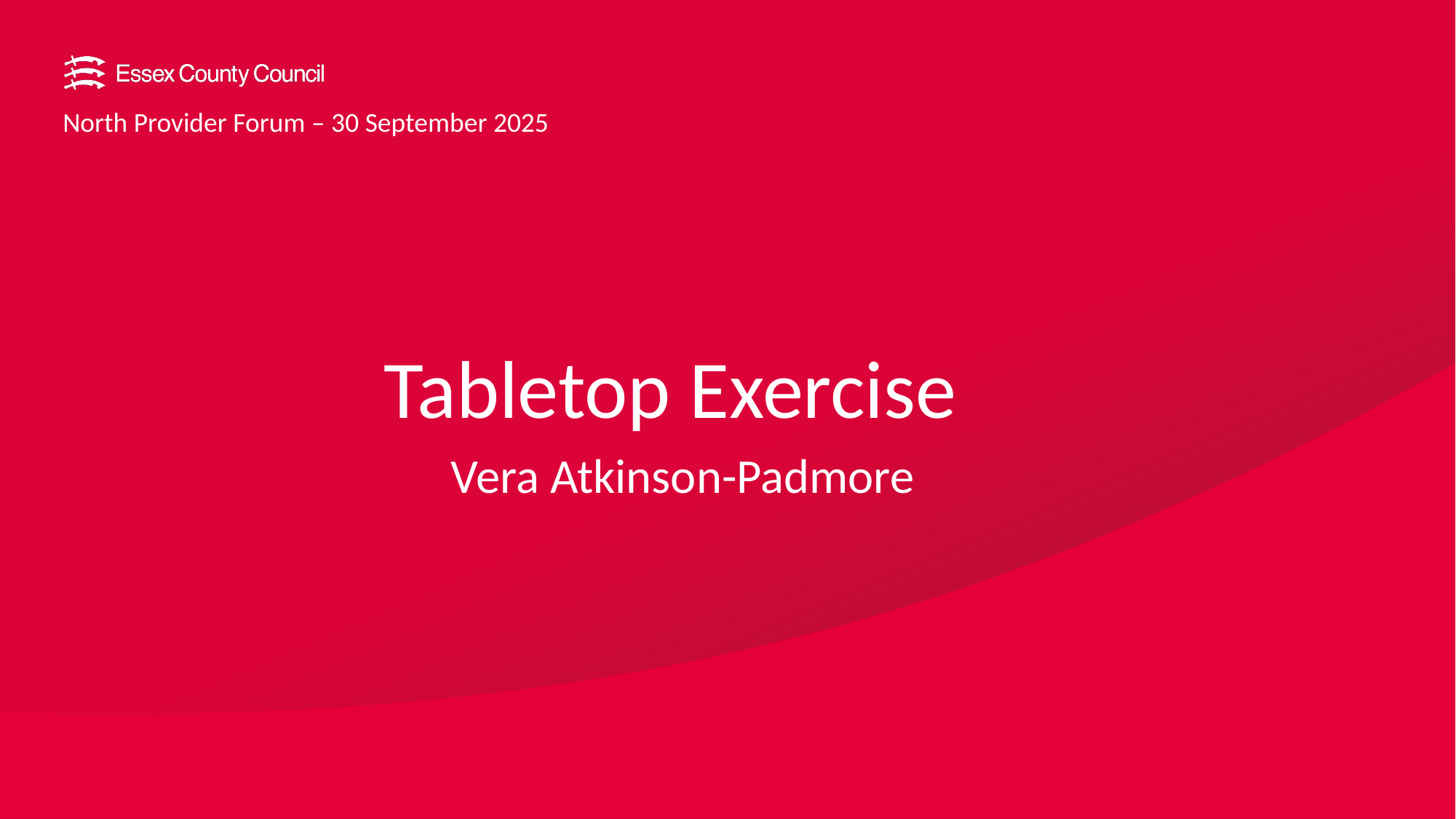

North Provider Forum – 30 September 2025
Tabletop Exercise

Vera Atkinson-Padmore